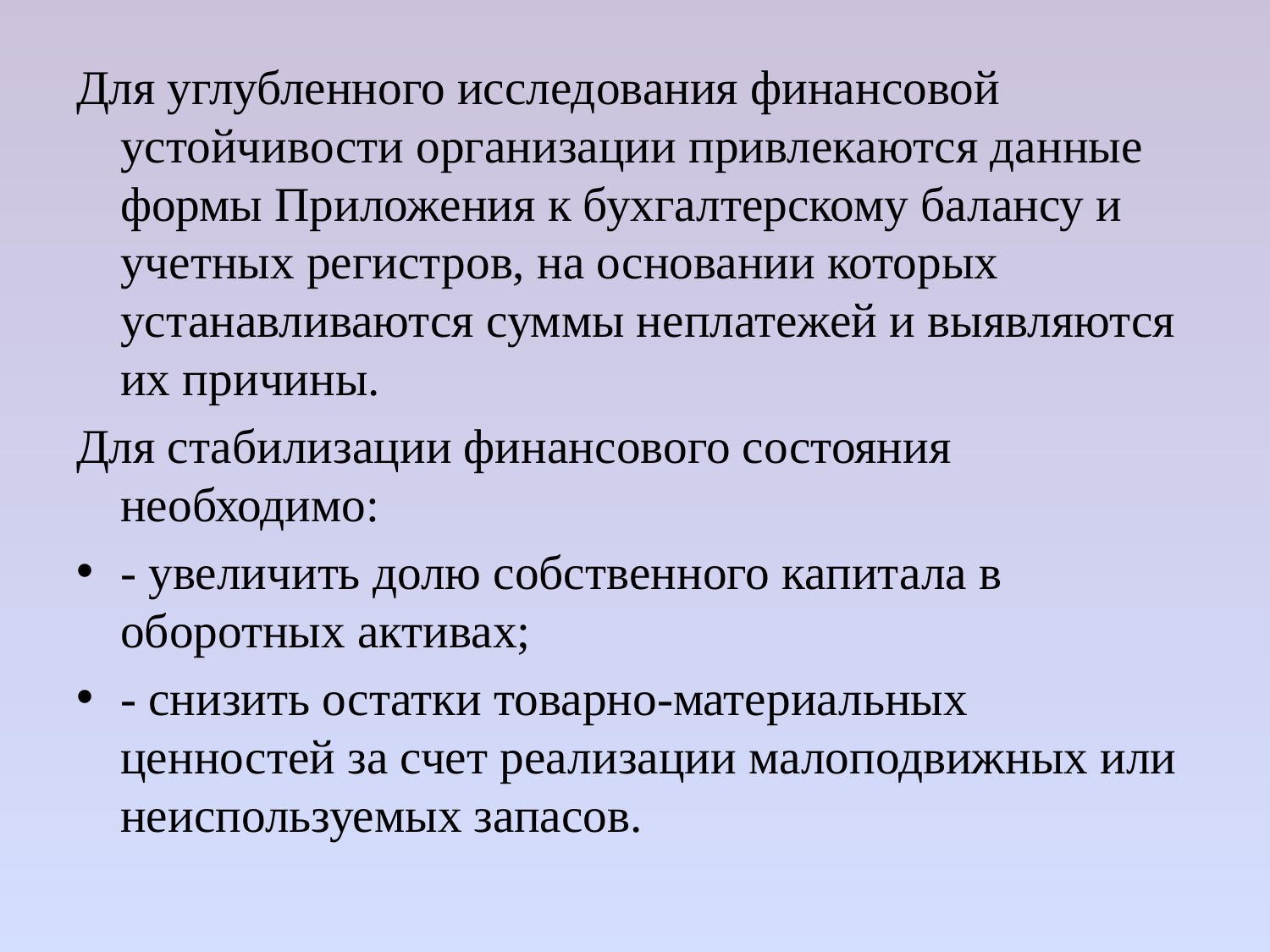

Для углубленного исследования финансовой устойчивости организации привлекаются данные формы Приложения к бухгалтерскому балансу и учетных регистров, на основании которых устанавливаются суммы неплатежей и выявляются их причины.
Для стабилизации финансового состояния необходимо:
- увеличить долю собственного капитала в оборотных активах;
- снизить остатки товарно-материальных ценностей за счет реализации малоподвижных или неиспользуемых запасов.